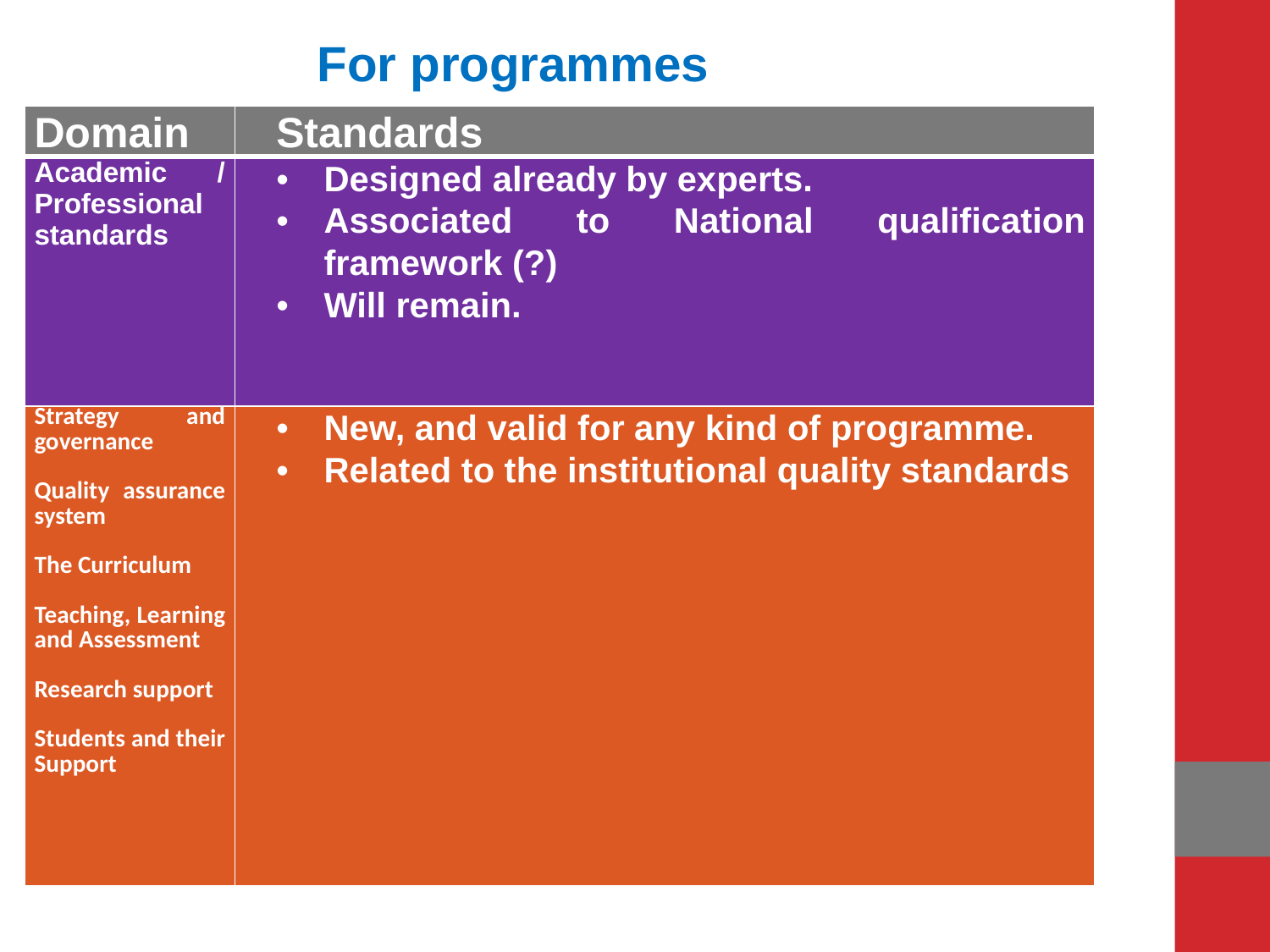

For programmes
| Domain | Standards |
| --- | --- |
| Academic / Professional standards | Designed already by experts. Associated to National qualification framework (?) Will remain. |
| Strategy and governance Quality assurance system The Curriculum Teaching, Learning and Assessment Research support Students and their Support | New, and valid for any kind of programme. Related to the institutional quality standards |